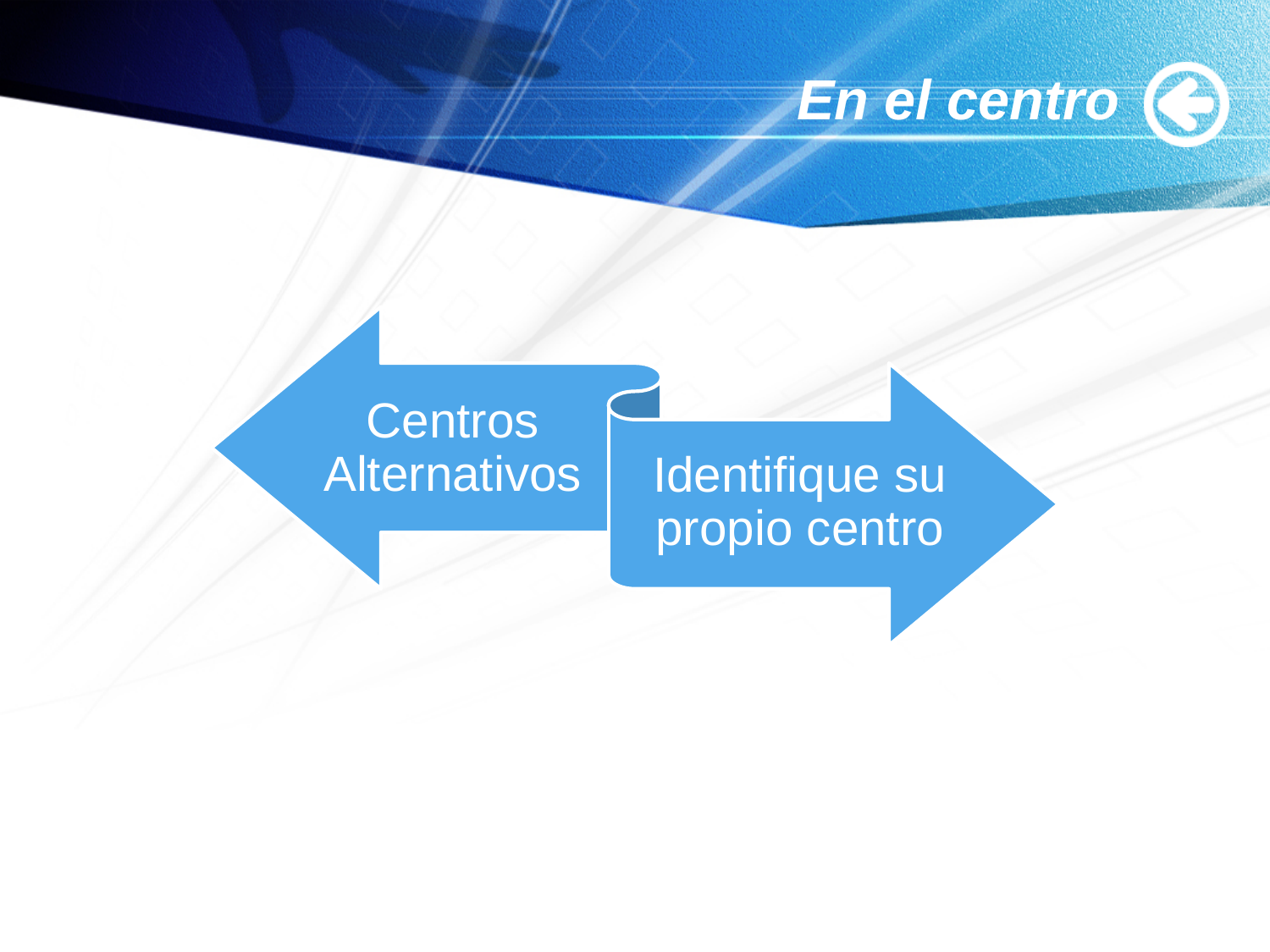

# En el centro
Centros Alternativos
Identifique su propio centro